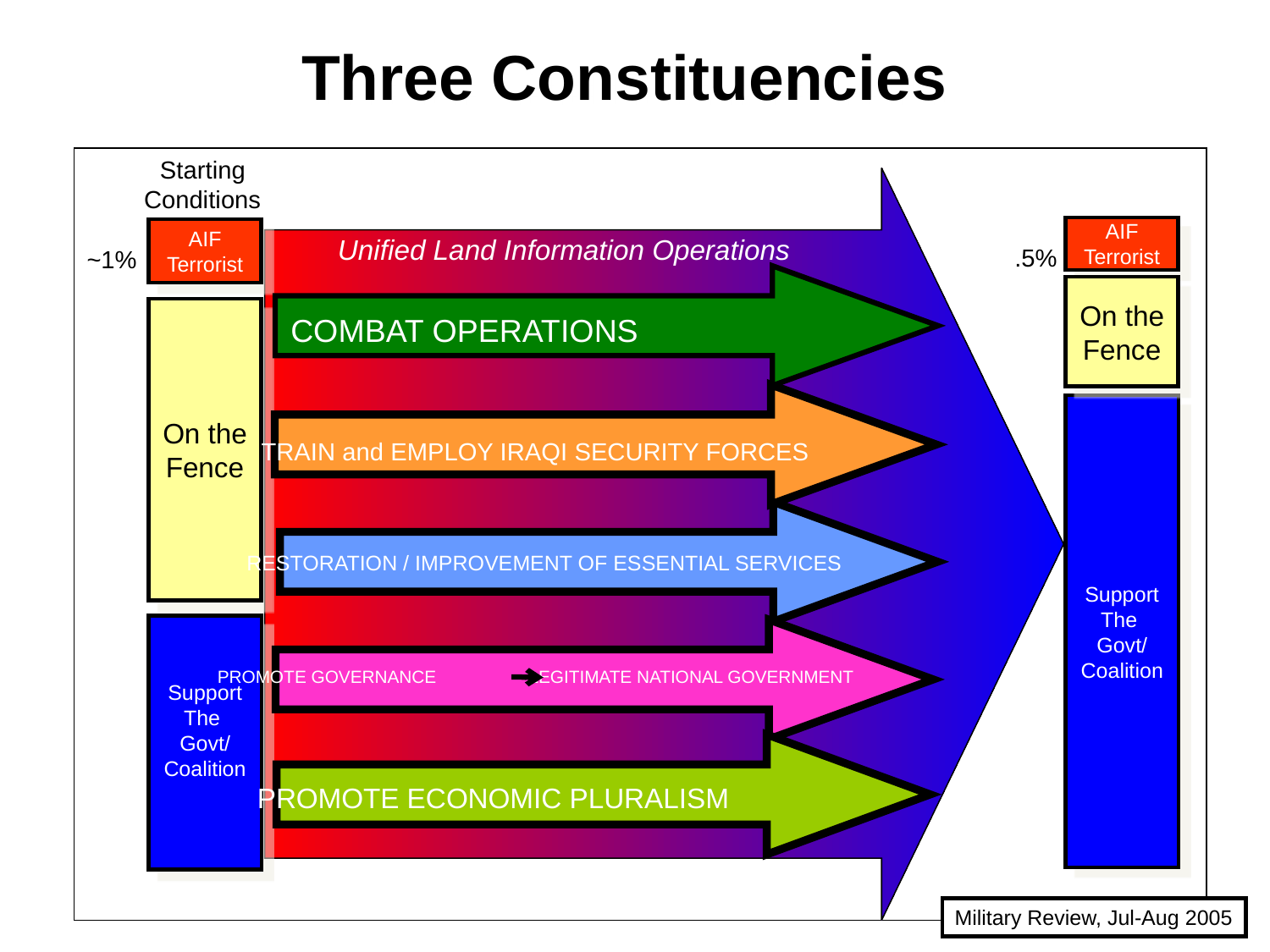

Three Constituencies

Starting
Conditions

AIF
Terrorist
AIF
Terrorist
Unified Land Information Operations
.5%
~1%

On the
Fence
# Three Constituencies (Option 2)
On the
Fence
COMBAT OPERATIONS

Support
The
Govt/
Coalition
TRAIN and EMPLOY IRAQI SECURITY FORCES

RESTORATION / IMPROVEMENT OF ESSENTIAL SERVICES
Support
The
Govt/
Coalition

PROMOTE GOVERNANCE	  LEGITIMATE NATIONAL GOVERNMENT

PROMOTE ECONOMIC PLURALISM
Military Review, Jul-Aug 2005